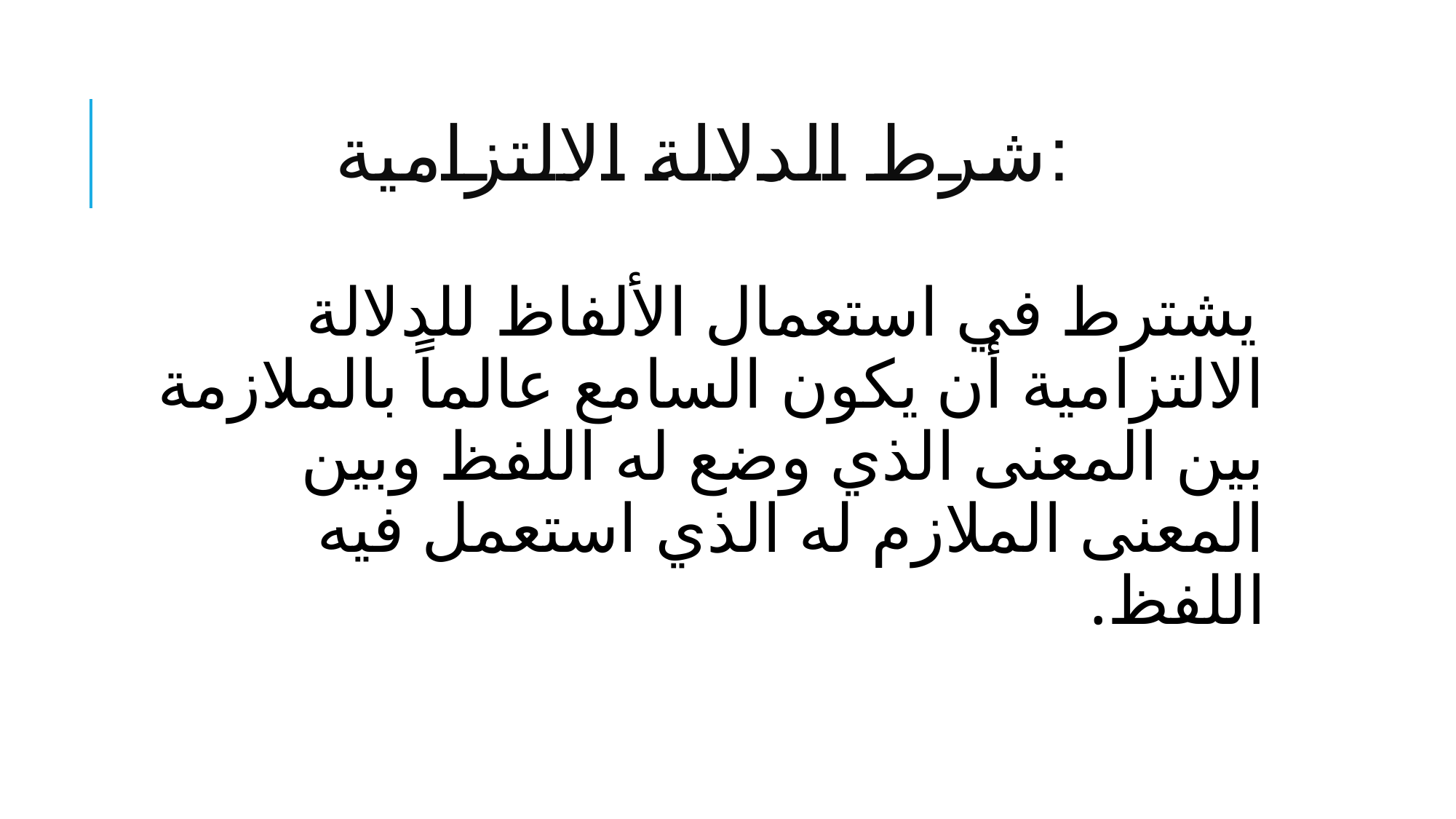

# شرط الدلالة الالتزامية:
يشترط في استعمال الألفاظ للدلالة الالتزامية أن يكون السامع عالماً بالملازمة بين المعنى الذي وضع له اللفظ وبين المعنى الملازم له الذي استعمل فيه اللفظ.